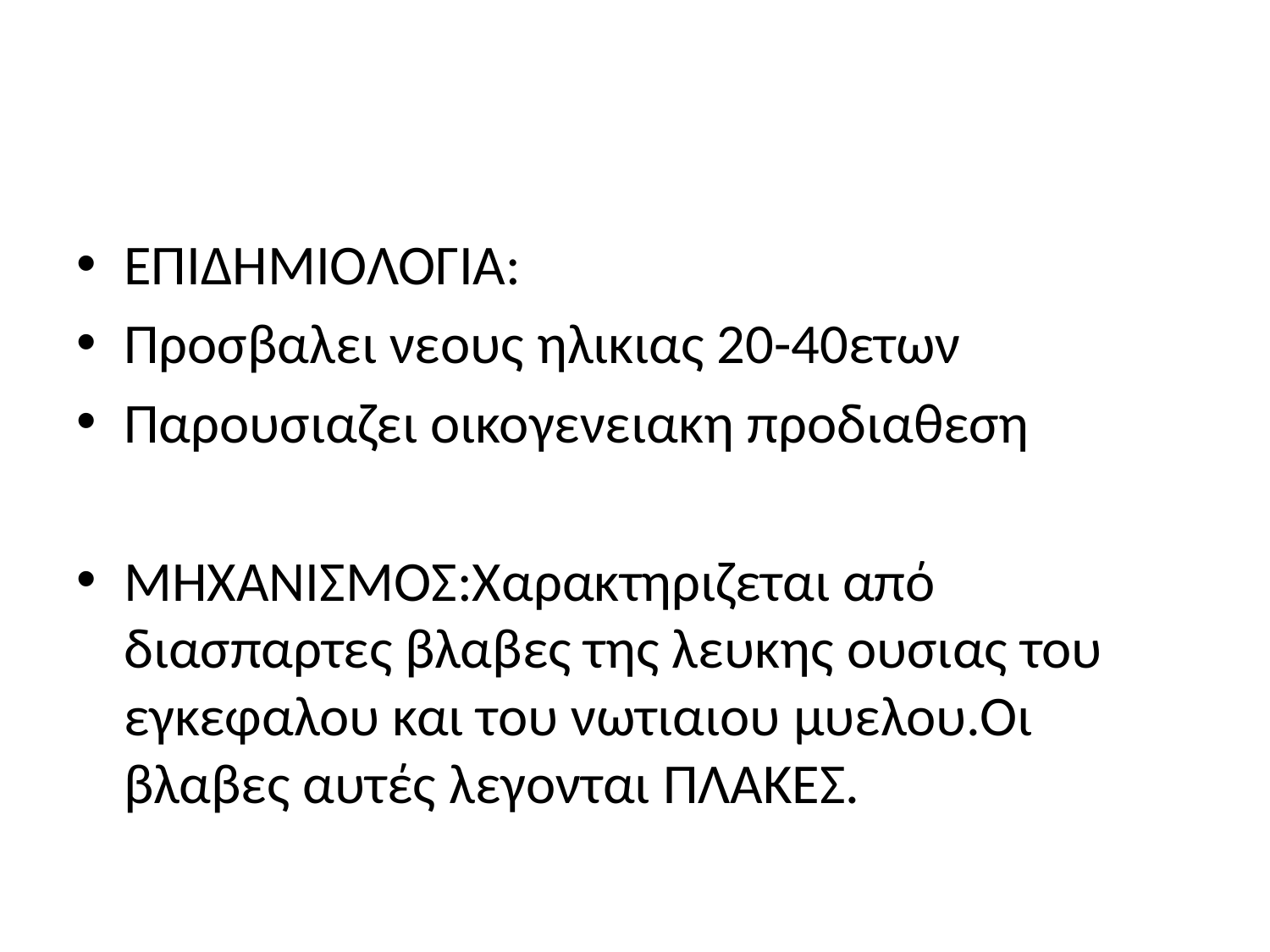

#
ΕΠΙΔΗΜΙΟΛΟΓΙΑ:
Προσβαλει νεους ηλικιας 20-40ετων
Παρουσιαζει οικογενειακη προδιαθεση

ΜΗΧΑΝΙΣΜΟΣ:Χαρακτηριζεται από διασπαρτες βλαβες της λευκης ουσιας του εγκεφαλου και του νωτιαιου μυελου.Οι βλαβες αυτές λεγονται ΠΛΑΚΕΣ.